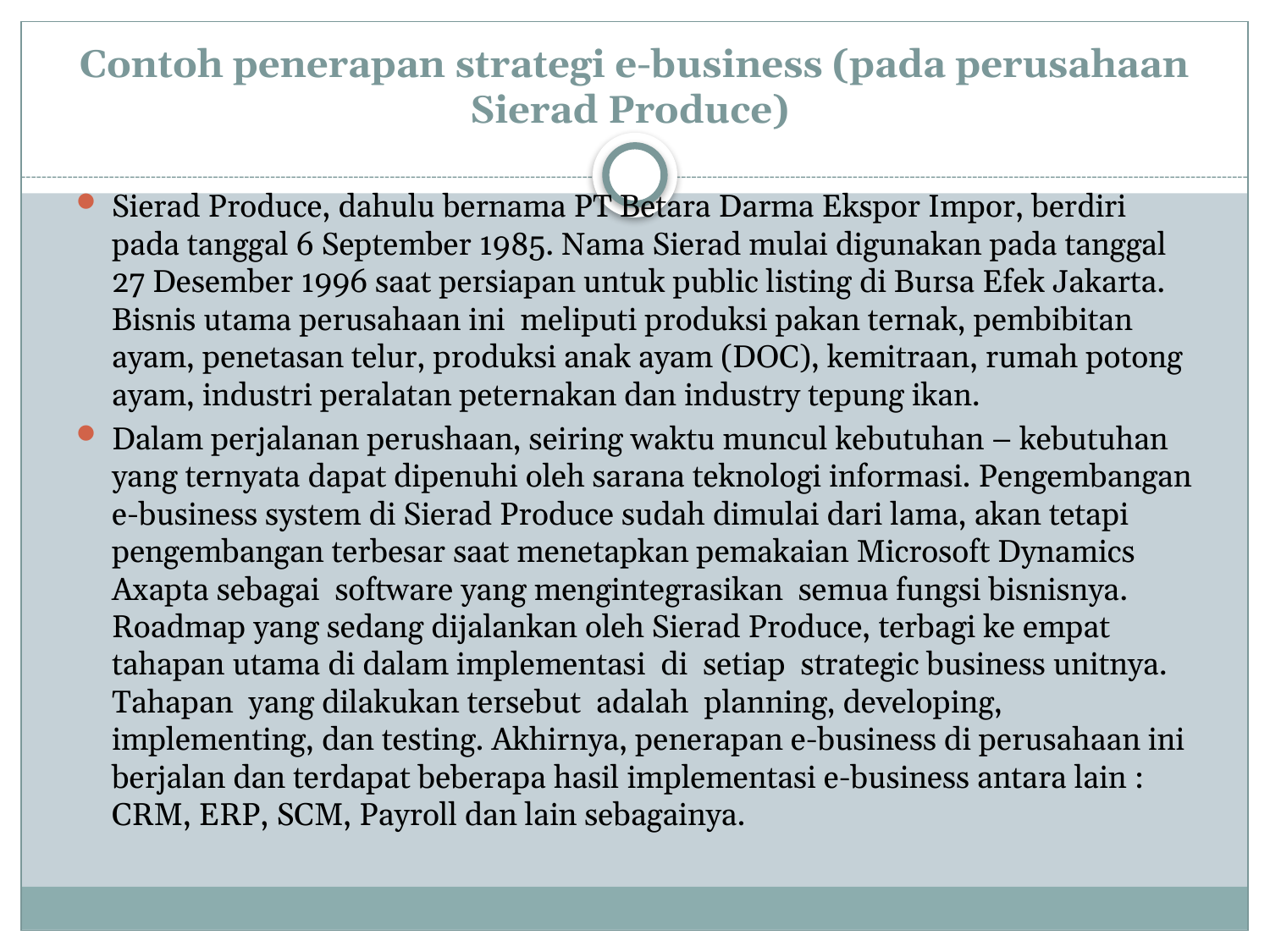

# Contoh penerapan strategi e-business (pada perusahaan Sierad Produce)
Sierad Produce, dahulu bernama PT Betara Darma Ekspor Impor, berdiri pada tanggal 6 September 1985. Nama Sierad mulai digunakan pada tanggal 27 Desember 1996 saat persiapan untuk public listing di Bursa Efek Jakarta. Bisnis utama perusahaan ini  meliputi produksi pakan ternak, pembibitan ayam, penetasan telur, produksi anak ayam (DOC), kemitraan, rumah potong ayam, industri peralatan peternakan dan industry tepung ikan.
Dalam perjalanan perushaan, seiring waktu muncul kebutuhan – kebutuhan yang ternyata dapat dipenuhi oleh sarana teknologi informasi. Pengembangan e-business system di Sierad Produce sudah dimulai dari lama, akan tetapi  pengembangan terbesar saat menetapkan pemakaian Microsoft Dynamics Axapta sebagai  software yang mengintegrasikan  semua fungsi bisnisnya. Roadmap yang sedang dijalankan oleh Sierad Produce, terbagi ke empat tahapan utama di dalam implementasi  di  setiap  strategic business unitnya. Tahapan  yang dilakukan tersebut  adalah  planning, developing, implementing, dan testing. Akhirnya, penerapan e-business di perusahaan ini berjalan dan terdapat beberapa hasil implementasi e-business antara lain : CRM, ERP, SCM, Payroll dan lain sebagainya.